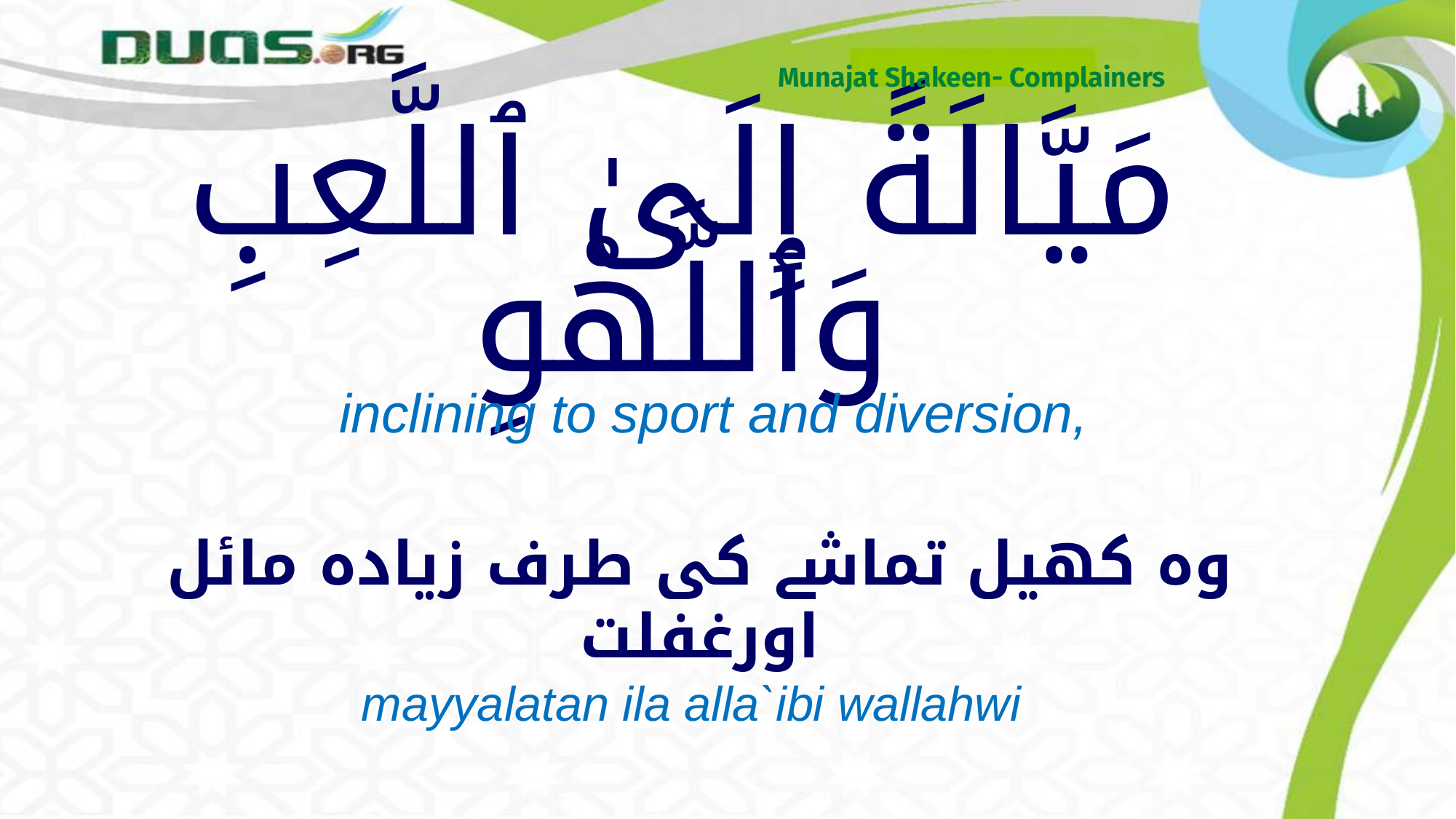

Munajat Shakeen- Complainers
# مَيَّالَةً إِلَىٰ ٱللَّعِبِ وَٱللَّهْوِ
inclining to sport and diversion,
وہ کھیل تماشے کی طرف زیادہ مائل اورغفلت
mayyalatan ila alla`ibi wallahwi